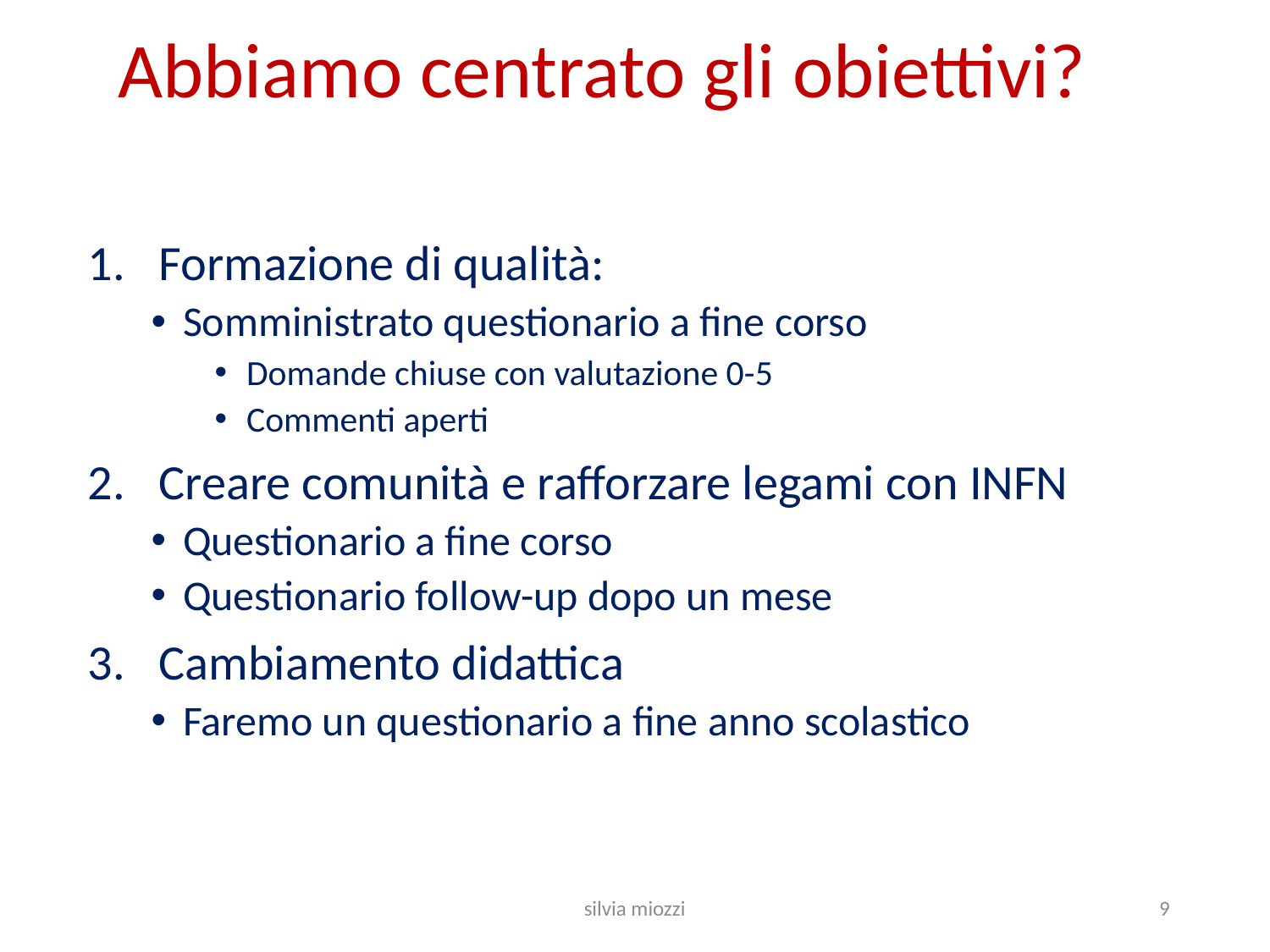

# Abbiamo centrato gli obiettivi?
Formazione di qualità:
Somministrato questionario a fine corso
Domande chiuse con valutazione 0-5
Commenti aperti
Creare comunità e rafforzare legami con INFN
Questionario a fine corso
Questionario follow-up dopo un mese
Cambiamento didattica
Faremo un questionario a fine anno scolastico

silvia miozzi
9